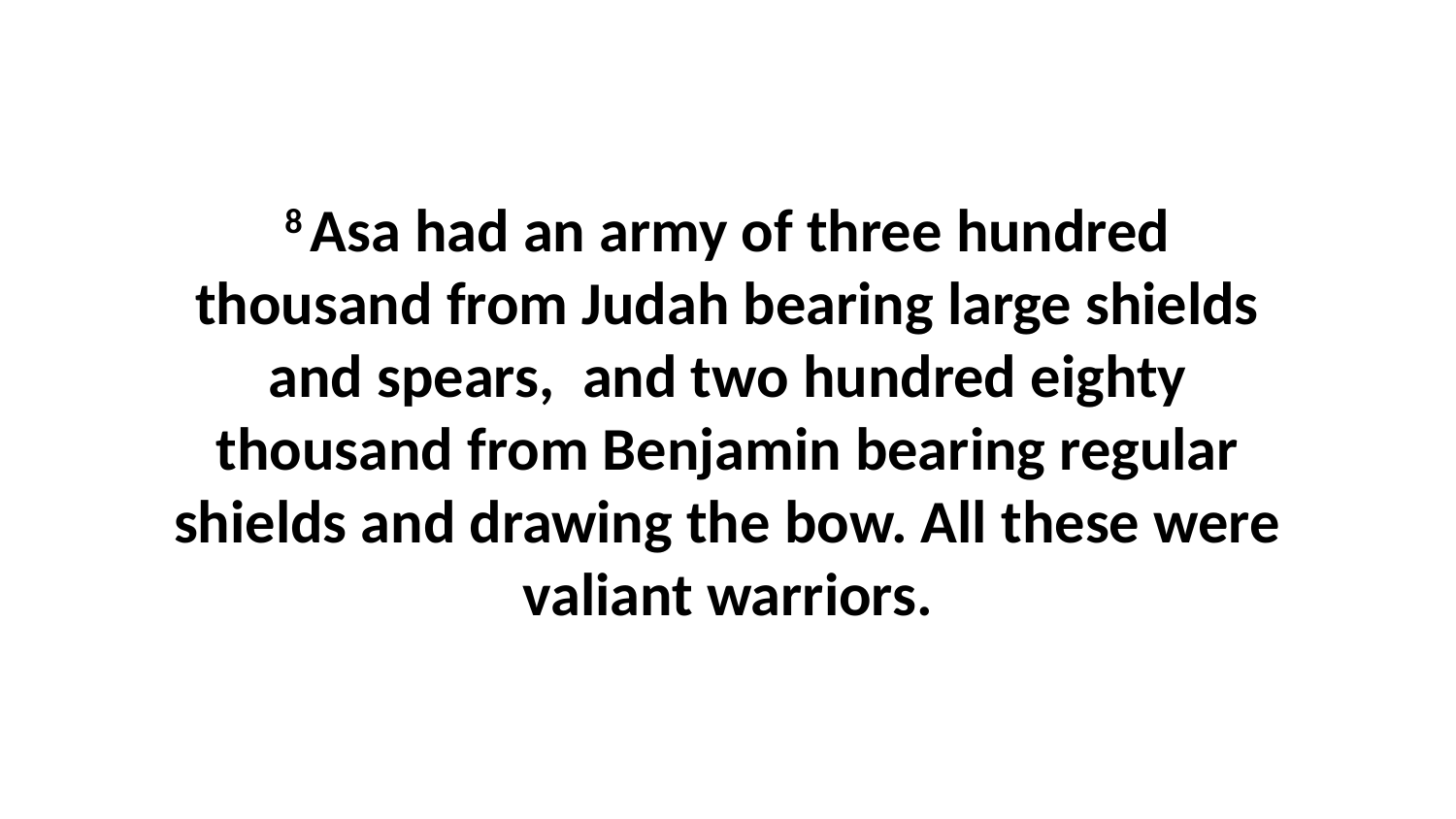

8 Asa had an army of three hundred thousand from Judah bearing large shields and spears,  and two hundred eighty thousand from Benjamin bearing regular shields and drawing the bow. All these were valiant warriors.